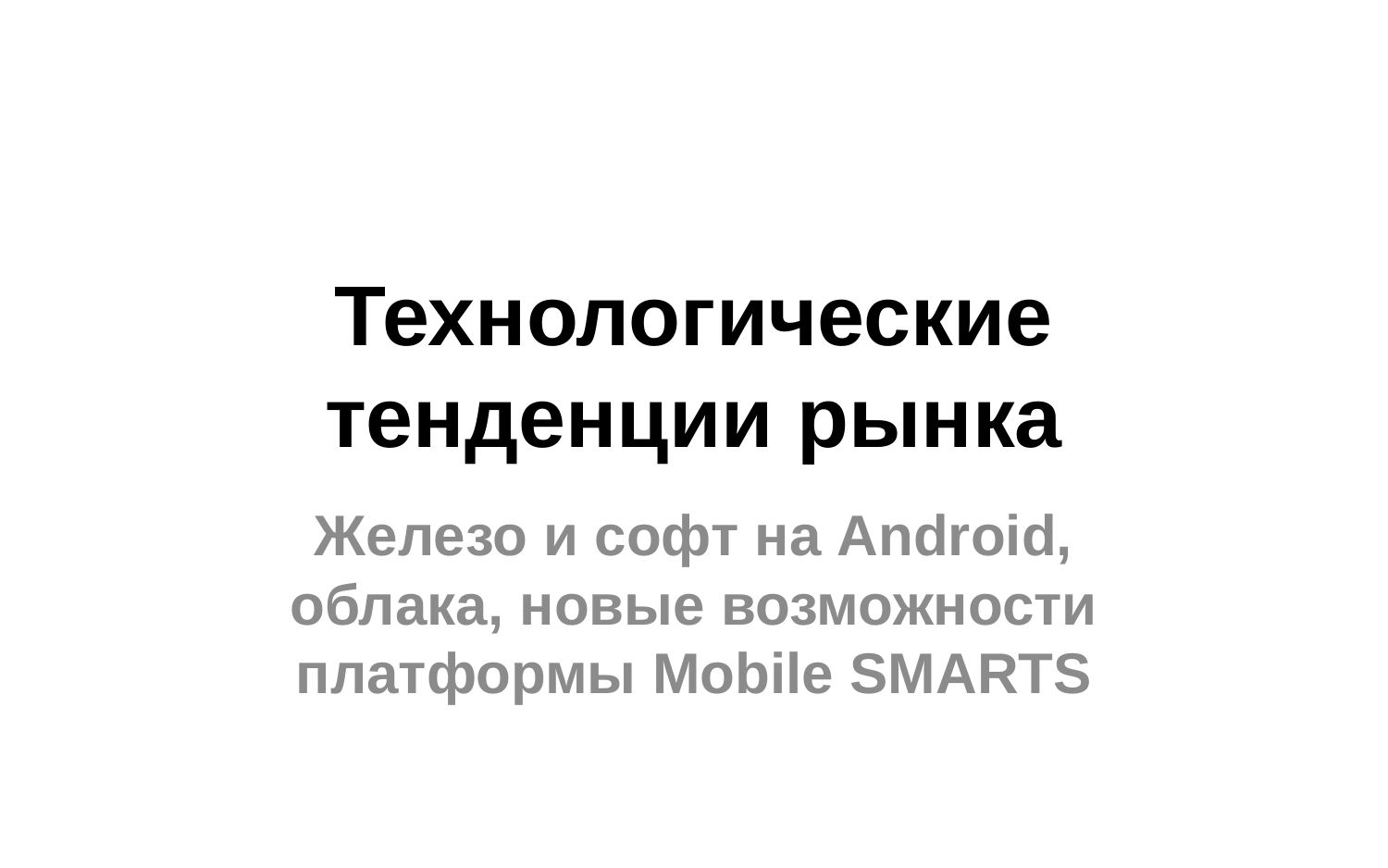

# Технологические тенденции рынка
Железо и софт на Android, облака, новые возможности платформы Mobile SMARTS